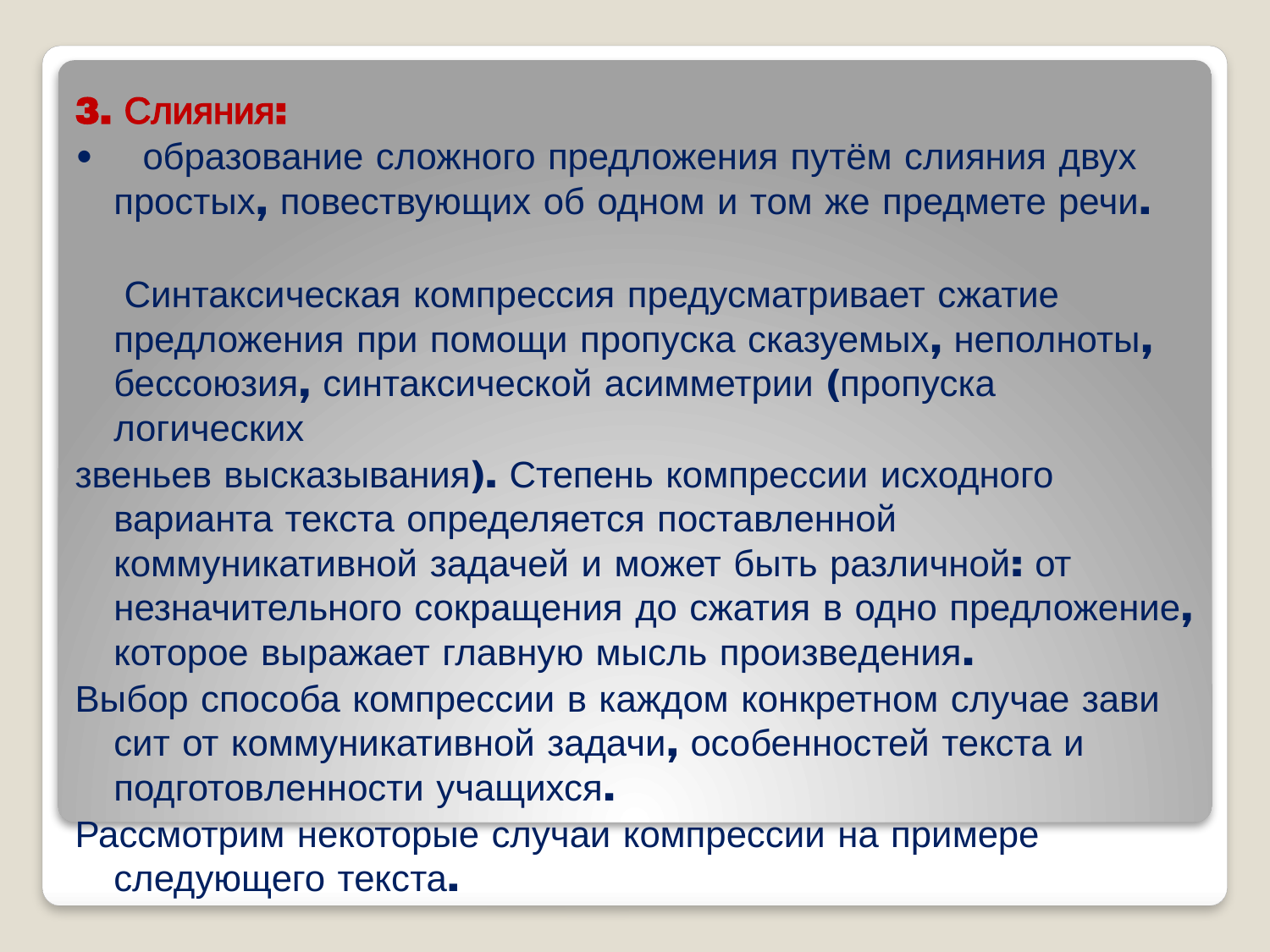

3. Слияния:
•    образование сложного предложения путём слияния двух простых, повествующих об одном и том же предмете речи.

    Синтаксическая компрессия предусматривает сжатие предложения при помощи пропуска сказуемых, неполноты, бессоюзия, синтаксической асимметрии (пропуска логических
звеньев высказывания). Степень компрессии исходного варианта текста определяется поставленной коммуникативной задачей и мо­жет быть различной: от незначительного сокращения до сжатия в одно предложение, которое выражает главную мысль произве­дения.
Выбор способа компрессии в каждом конкретном случае зави­сит от коммуникативной задачи, особенностей текста и подготов­ленности учащихся.
Рассмотрим некоторые случаи компрессии на примере следующего текста.